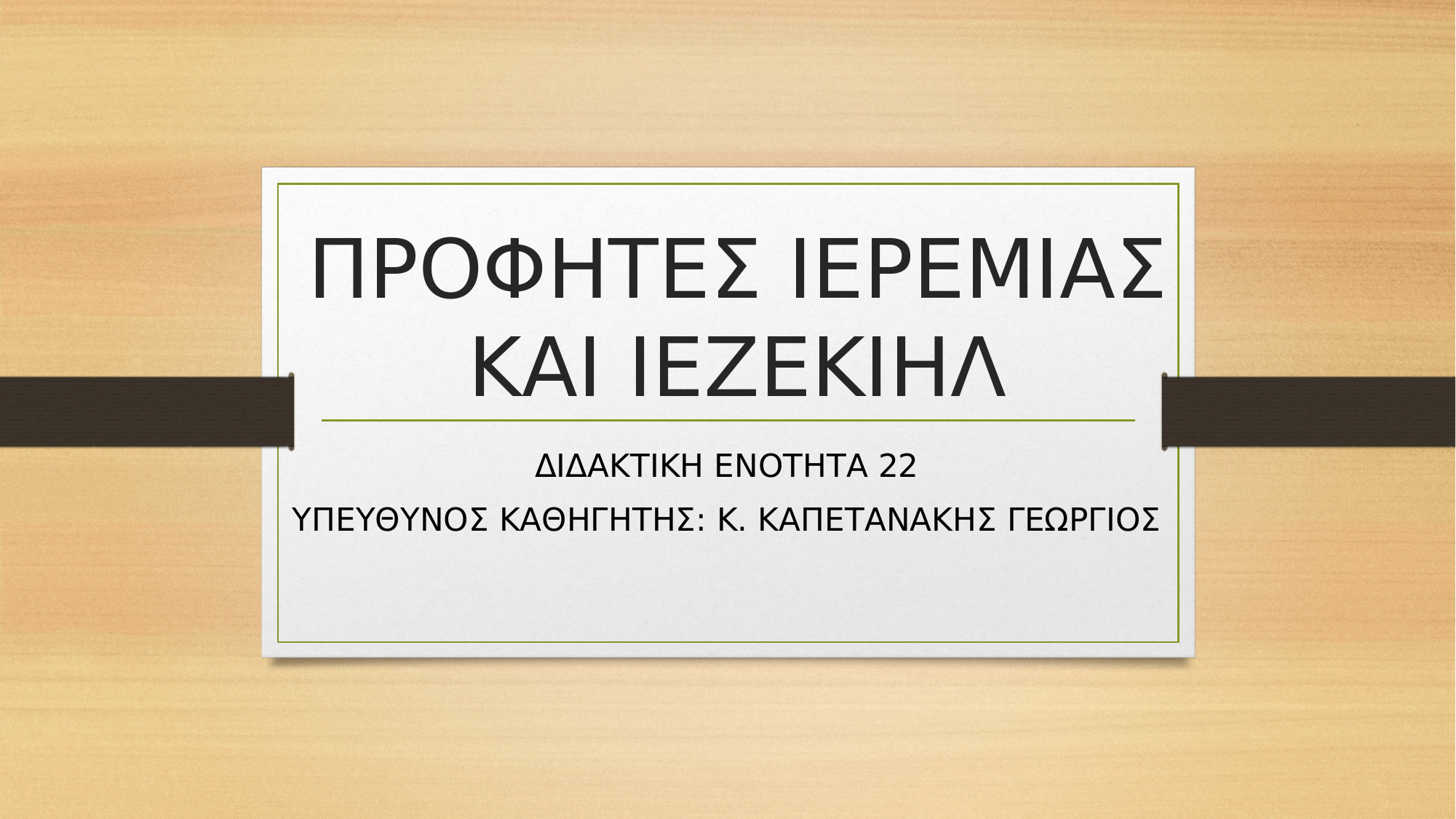

# ΠΡΟΦΗΤΕΣ ΙΕΡΕΜΙΑΣ ΚΑΙ ΙΕΖΕΚΙΗΛ
ΔΙΔΑΚΤΙΚΗ ΕΝΟΤΗΤΑ 22
ΥΠΕΥΘΥΝΟΣ ΚΑΘΗΓΗΤΗΣ: Κ. ΚΑΠΕΤΑΝΑΚΗΣ ΓΕΩΡΓΙΟΣ